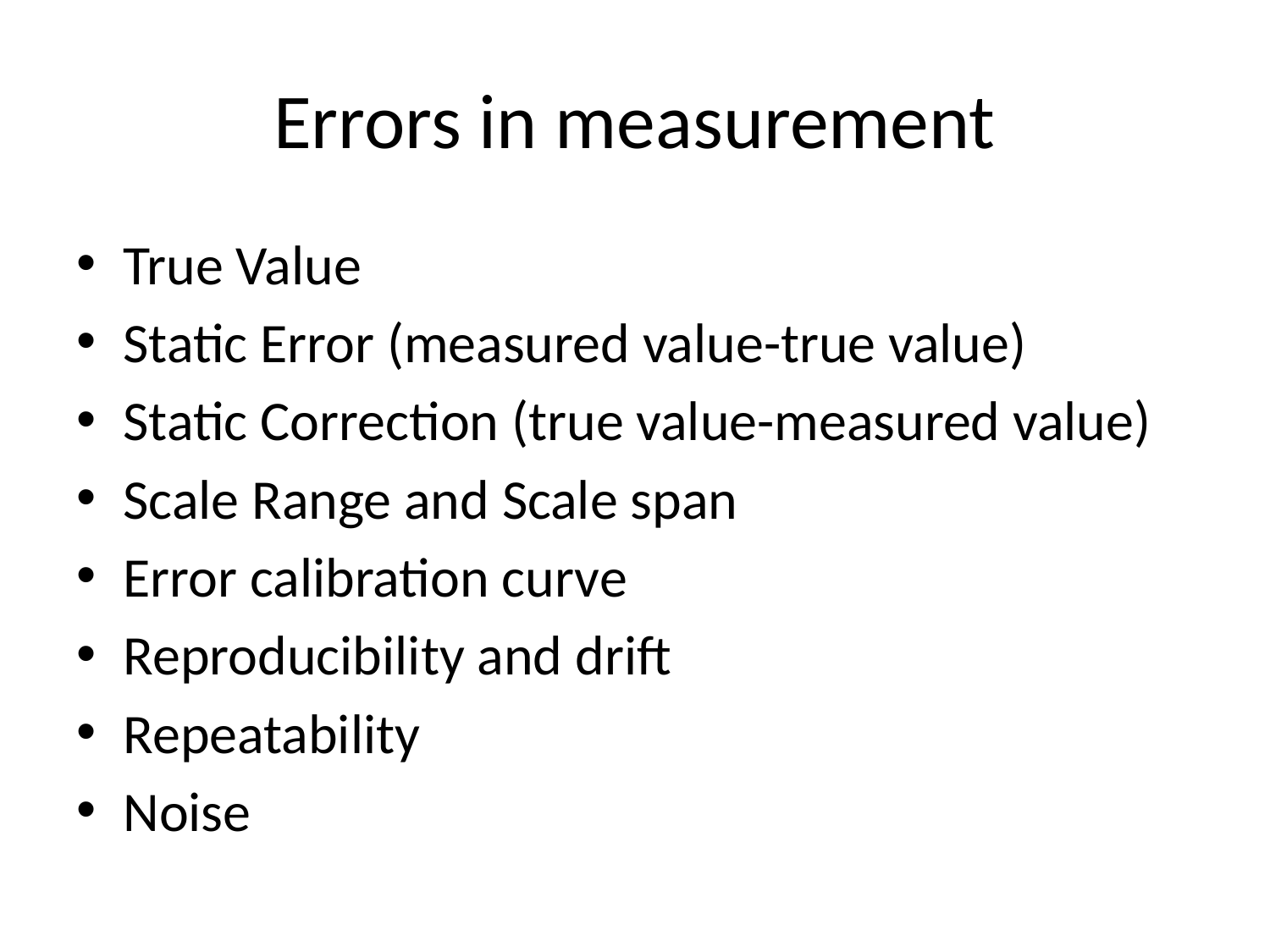

# Errors in measurement
True Value
Static Error (measured value-true value)
Static Correction (true value-measured value)
Scale Range and Scale span
Error calibration curve
Reproducibility and drift
Repeatability
Noise